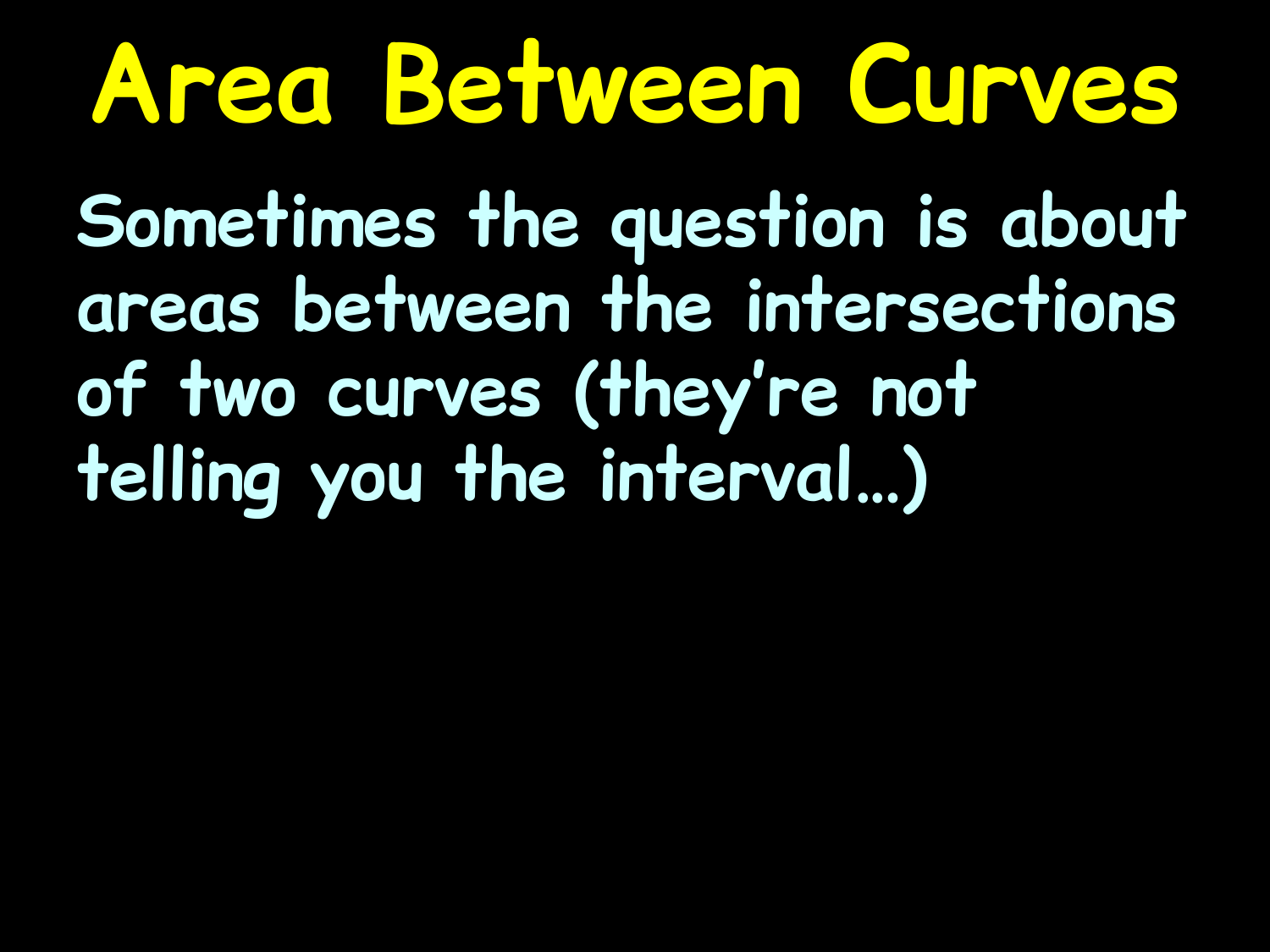

# Area Between Curves
Sometimes the question is about areas between the intersections of two curves (they’re not telling you the interval…)